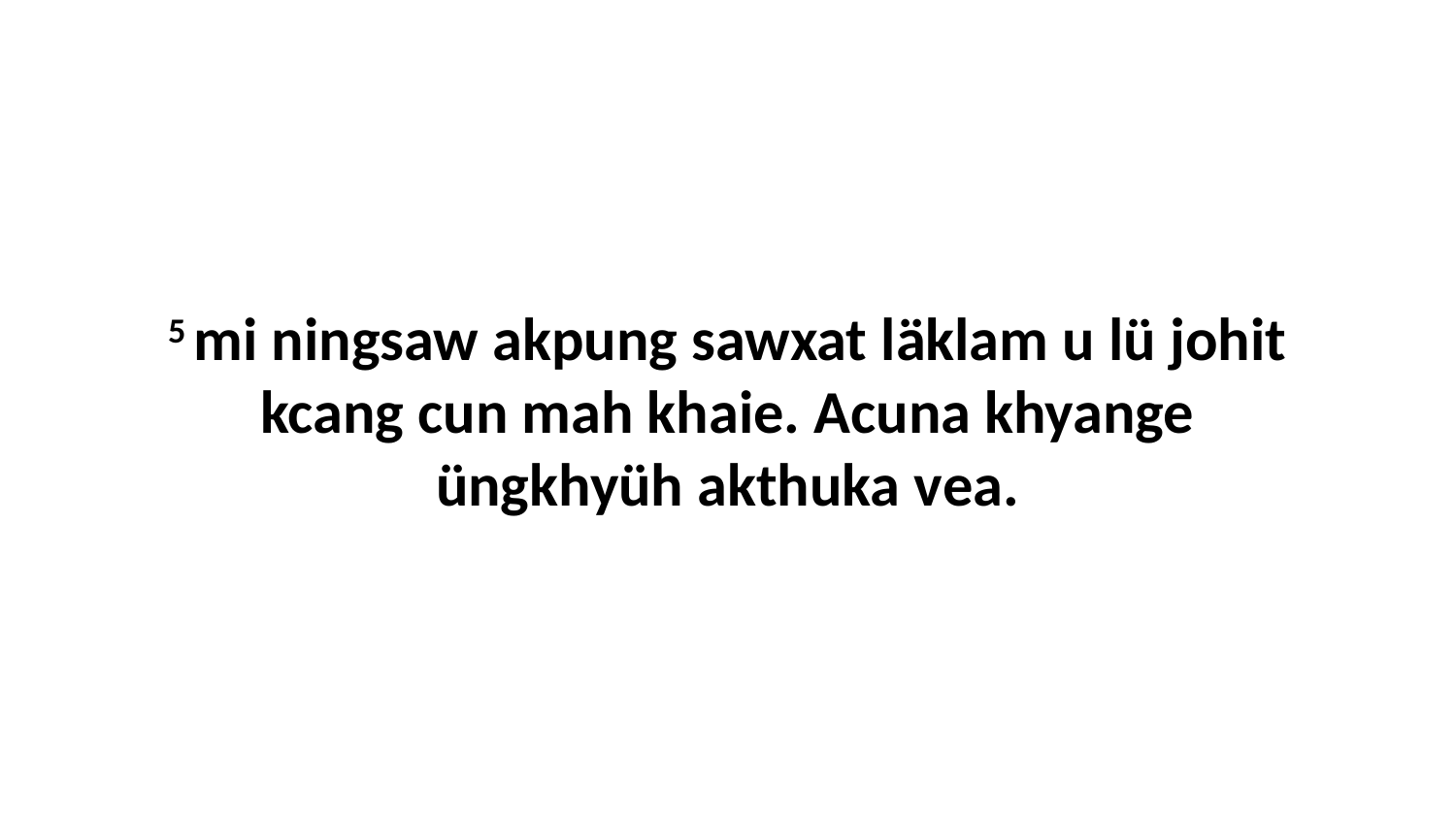

5 mi ningsaw akpung sawxat läklam u lü johit kcang cun mah khaie. Acuna khyange üngkhyüh akthuka vea.